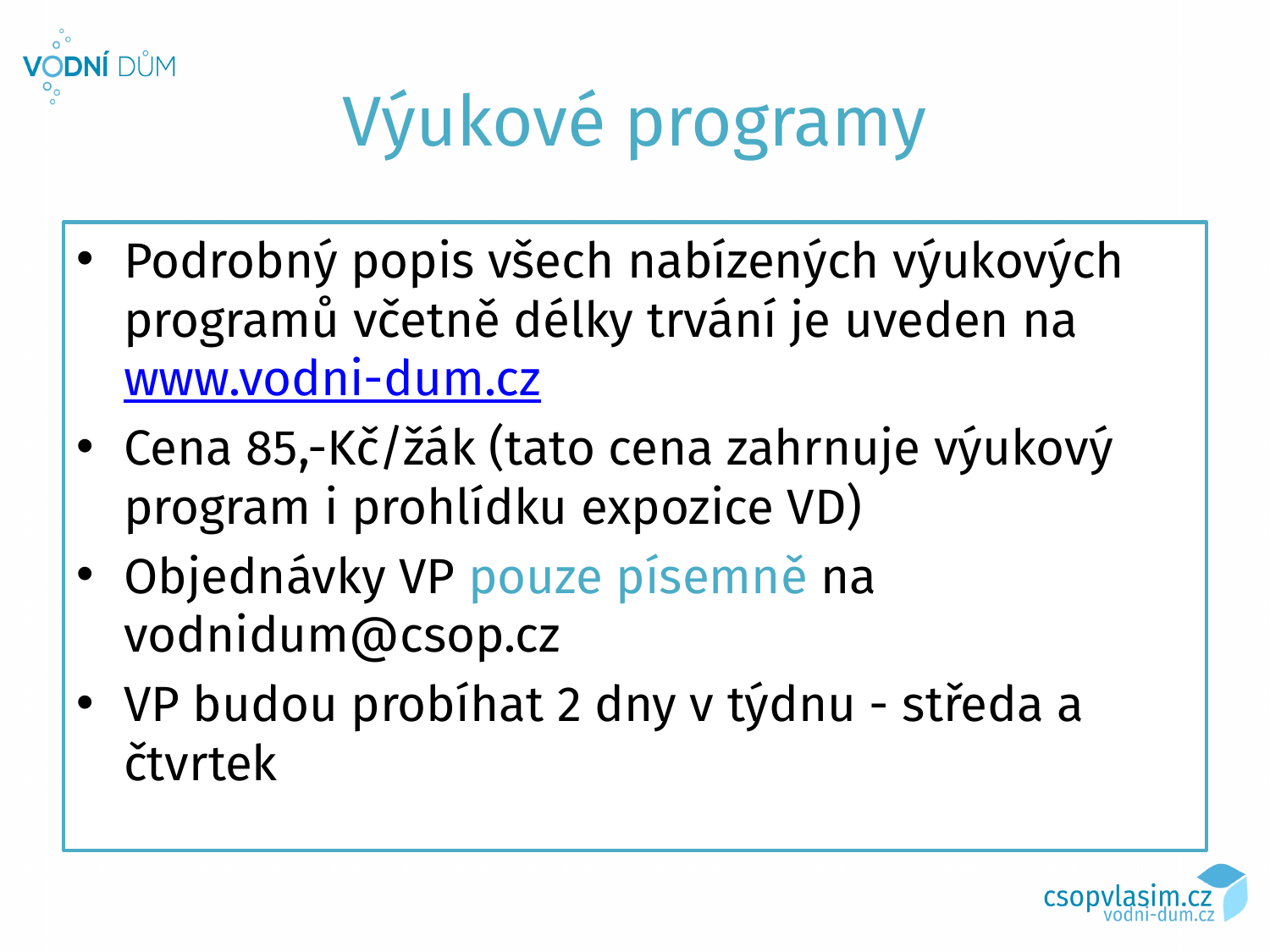

# Výukové programy
Podrobný popis všech nabízených výukových programů včetně délky trvání je uveden na www.vodni-dum.cz
Cena 85,-Kč/žák (tato cena zahrnuje výukový program i prohlídku expozice VD)
Objednávky VP pouze písemně na vodnidum@csop.cz
VP budou probíhat 2 dny v týdnu - středa a čtvrtek